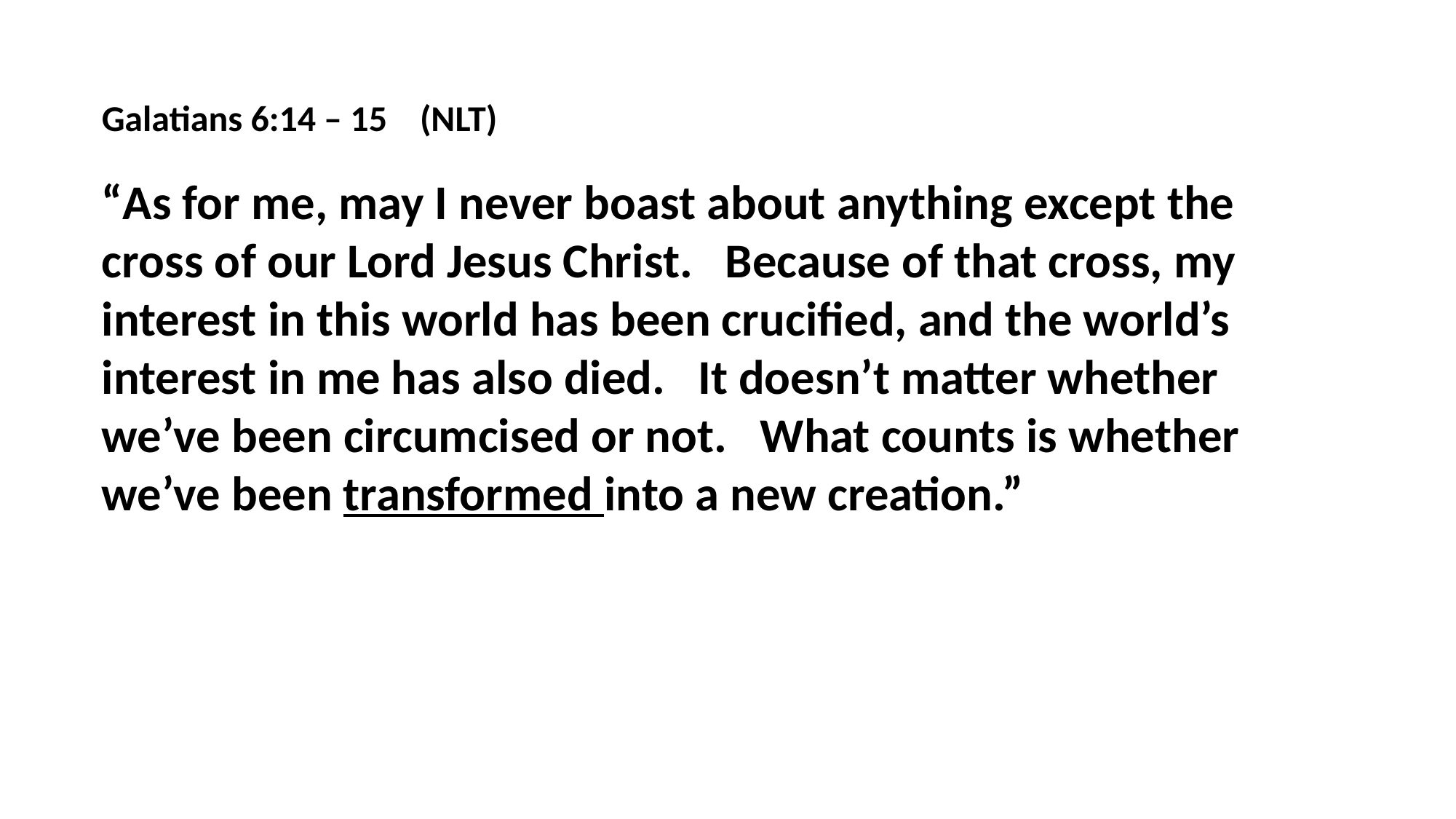

Galatians 6:14 – 15    (NLT)

“As for me, may I never boast about anything except the cross of our Lord Jesus Christ.   Because of that cross, my interest in this world has been crucified, and the world’s interest in me has also died.   It doesn’t matter whether we’ve been circumcised or not.   What counts is whether we’ve been transformed into a new creation.”